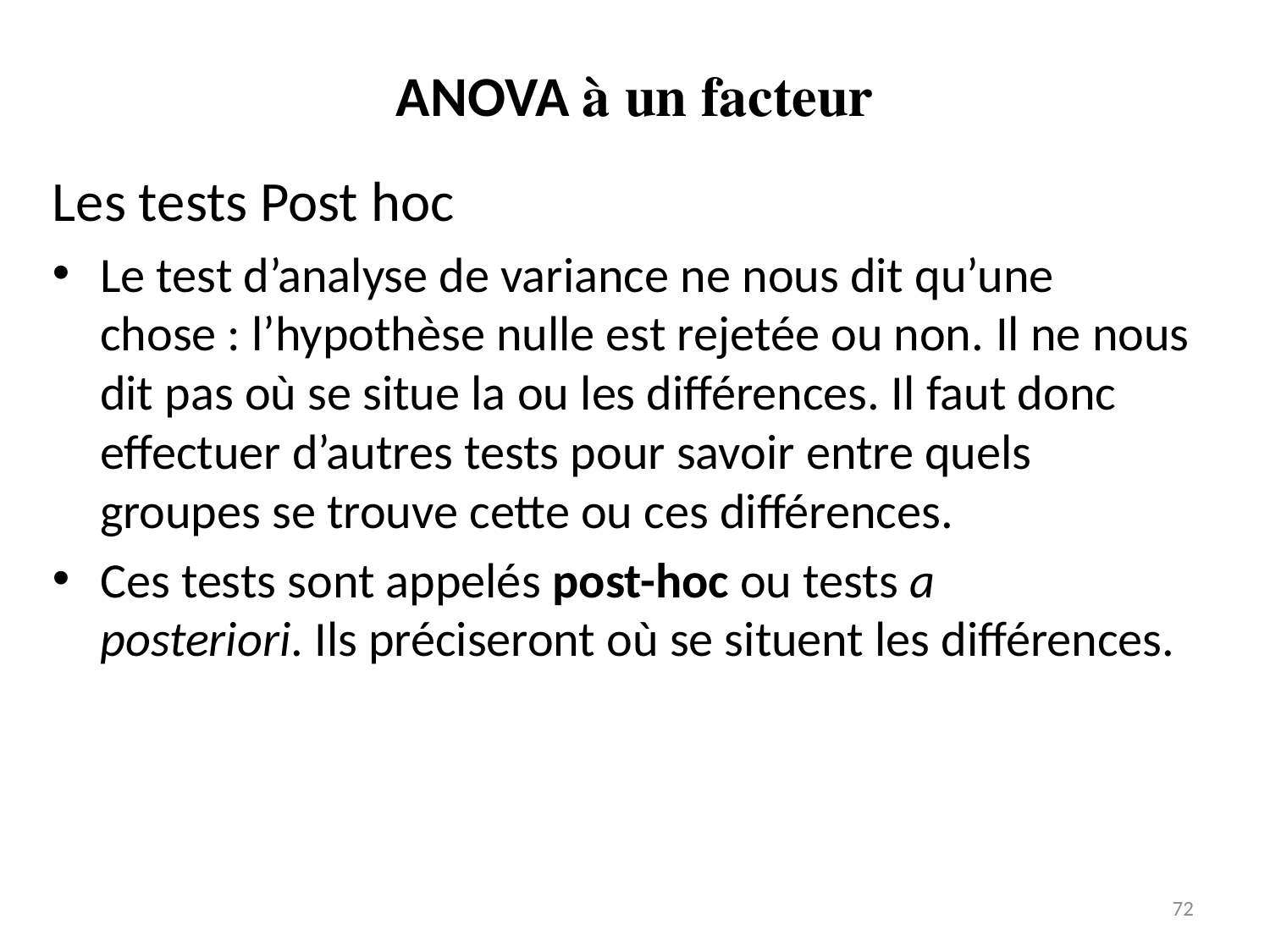

# ANOVA à un facteur
Les tests Post hoc
Le test d’analyse de variance ne nous dit qu’une chose : l’hypothèse nulle est rejetée ou non. Il ne nous dit pas où se situe la ou les différences. Il faut donc effectuer d’autres tests pour savoir entre quels groupes se trouve cette ou ces différences.
Ces tests sont appelés post-hoc ou tests a posteriori. Ils préciseront où se situent les différences.

72